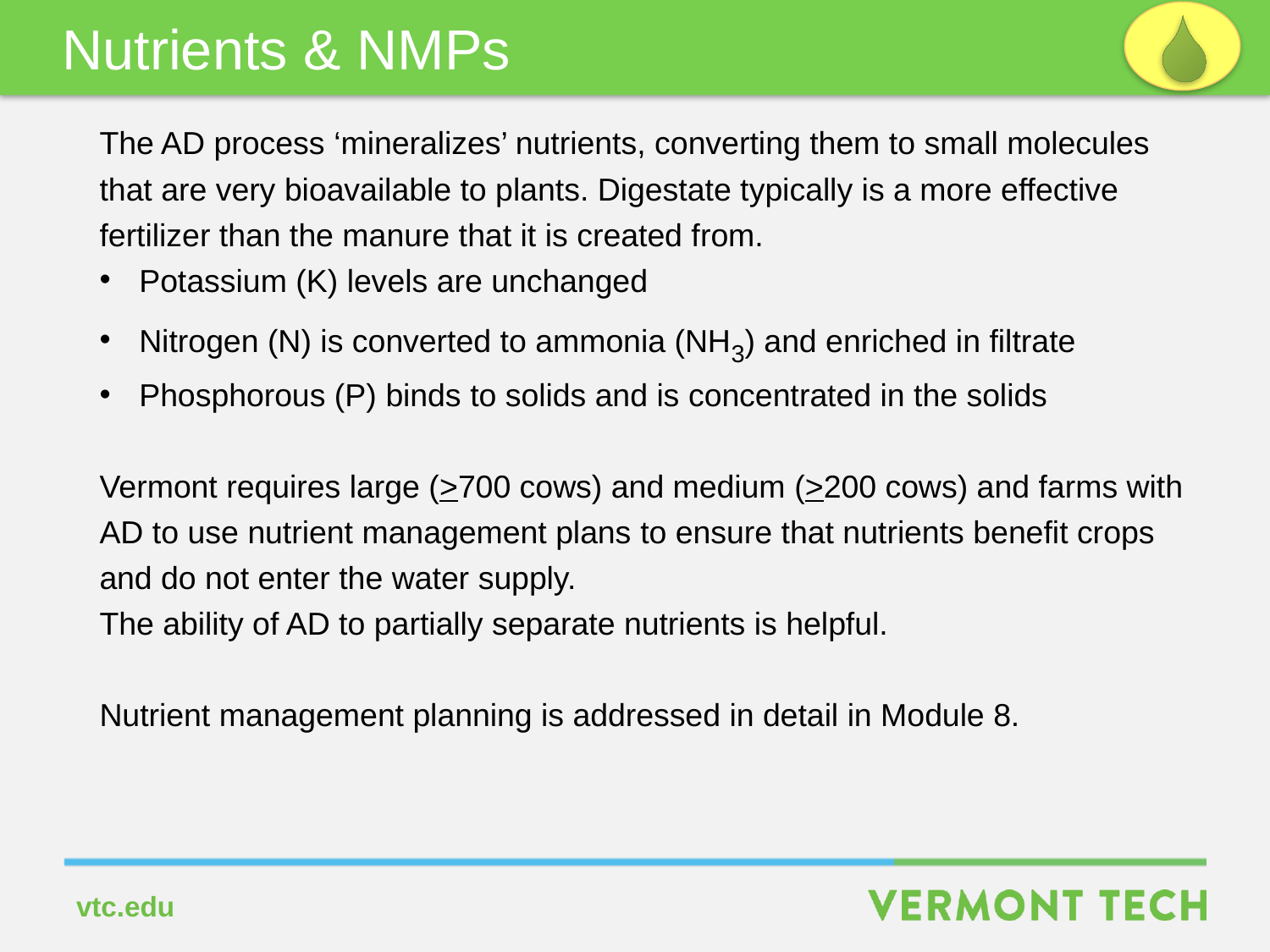

Nutrients & NMPs
The AD process ‘mineralizes’ nutrients, converting them to small molecules
that are very bioavailable to plants. Digestate typically is a more effective
fertilizer than the manure that it is created from.
Potassium (K) levels are unchanged
Nitrogen (N) is converted to ammonia (NH3) and enriched in filtrate
Phosphorous (P) binds to solids and is concentrated in the solids

Vermont requires large (>700 cows) and medium (>200 cows) and farms with
AD to use nutrient management plans to ensure that nutrients benefit crops
and do not enter the water supply.
The ability of AD to partially separate nutrients is helpful.

Nutrient management planning is addressed in detail in Module 8.